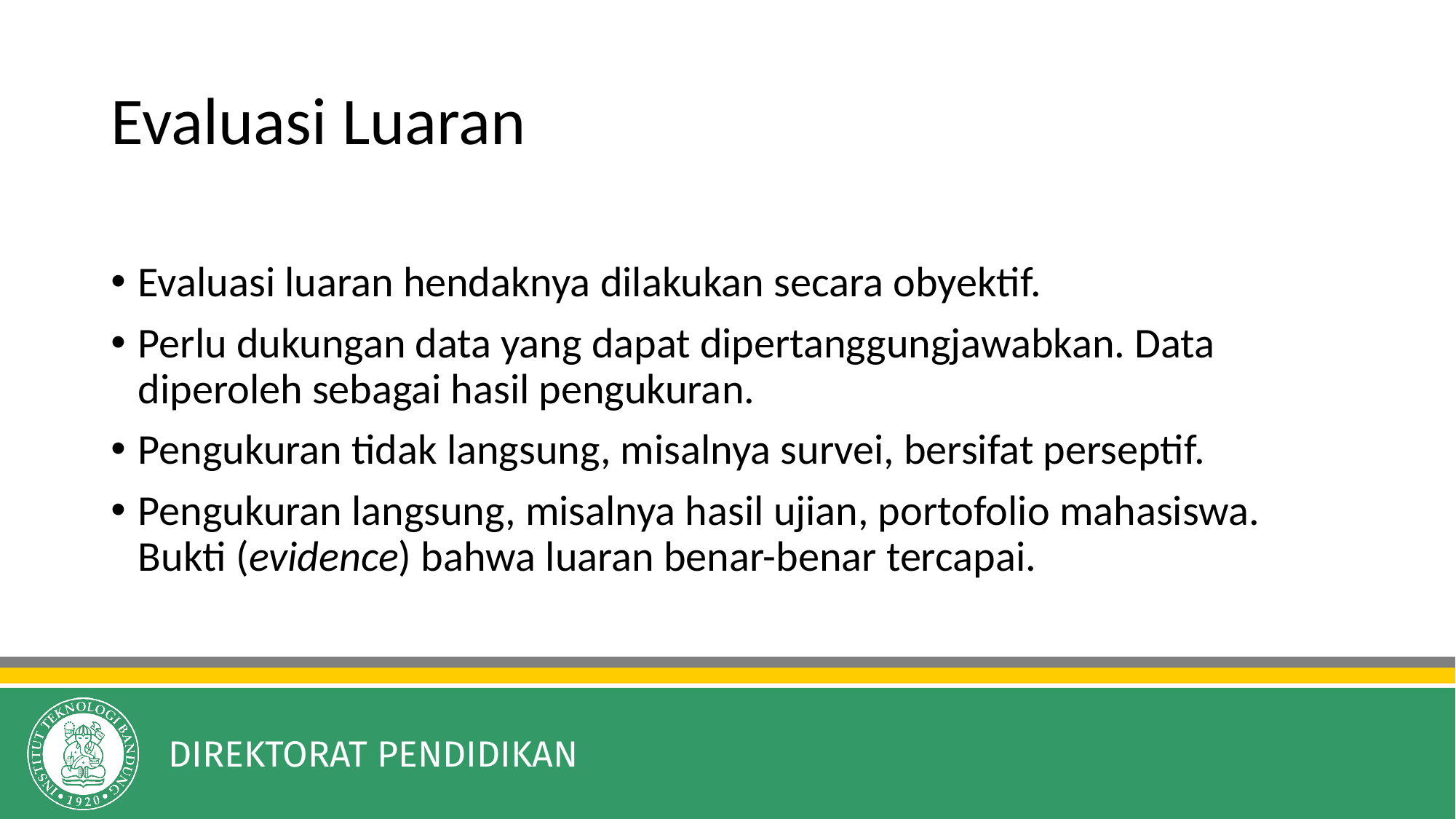

# Evaluasi Luaran
Evaluasi luaran hendaknya dilakukan secara obyektif.
Perlu dukungan data yang dapat dipertanggungjawabkan. Data diperoleh sebagai hasil pengukuran.
Pengukuran tidak langsung, misalnya survei, bersifat perseptif.
Pengukuran langsung, misalnya hasil ujian, portofolio mahasiswa. Bukti (evidence) bahwa luaran benar-benar tercapai.